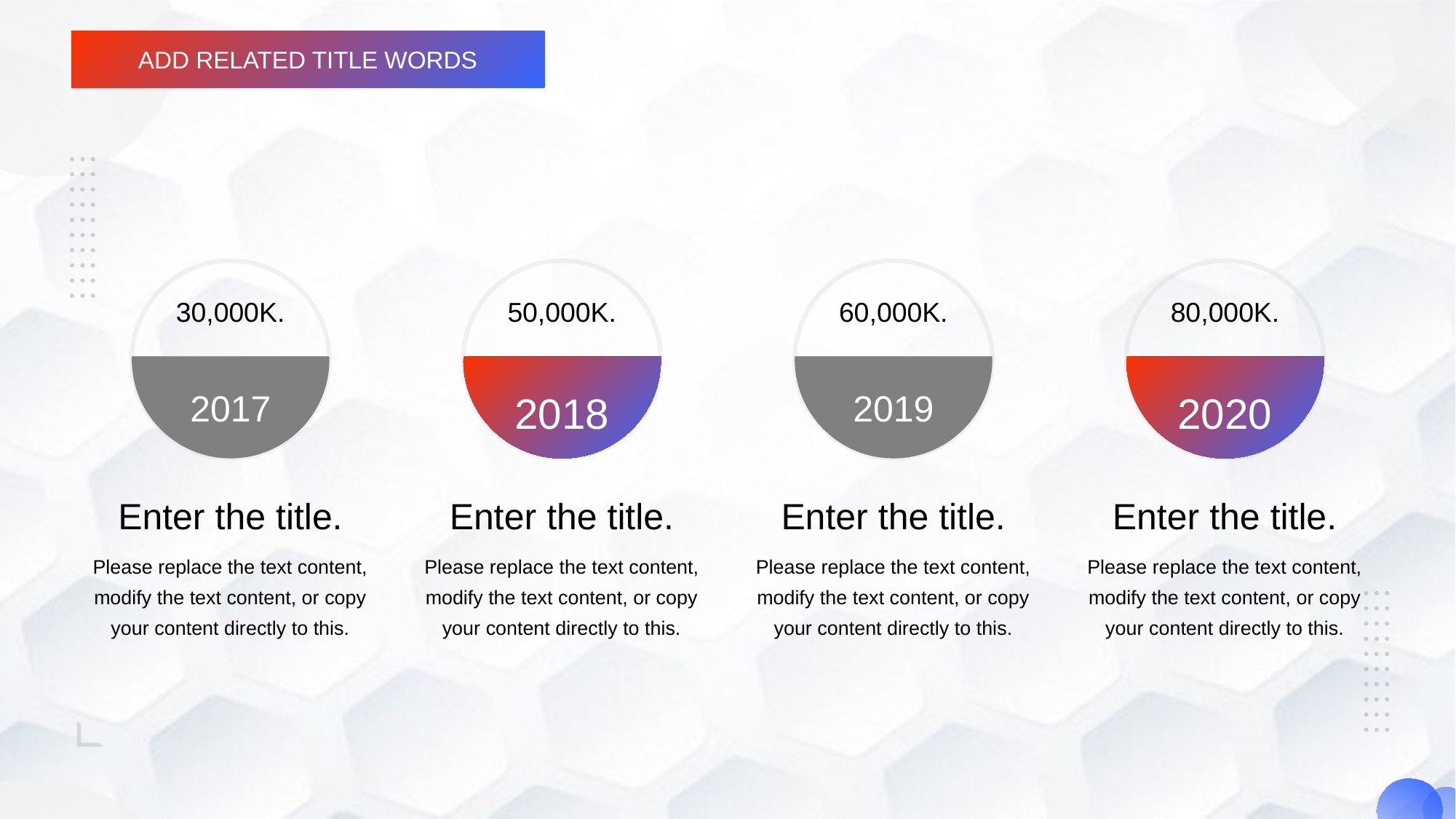

30,000K.
50,000K.
60,000K.
80,000K.
2017
2018
2019
2020
Enter the title.
Enter the title.
Enter the title.
Enter the title.
Please replace the text content, modify the text content, or copy your content directly to this.
Please replace the text content, modify the text content, or copy your content directly to this.
Please replace the text content, modify the text content, or copy your content directly to this.
Please replace the text content, modify the text content, or copy your content directly to this.